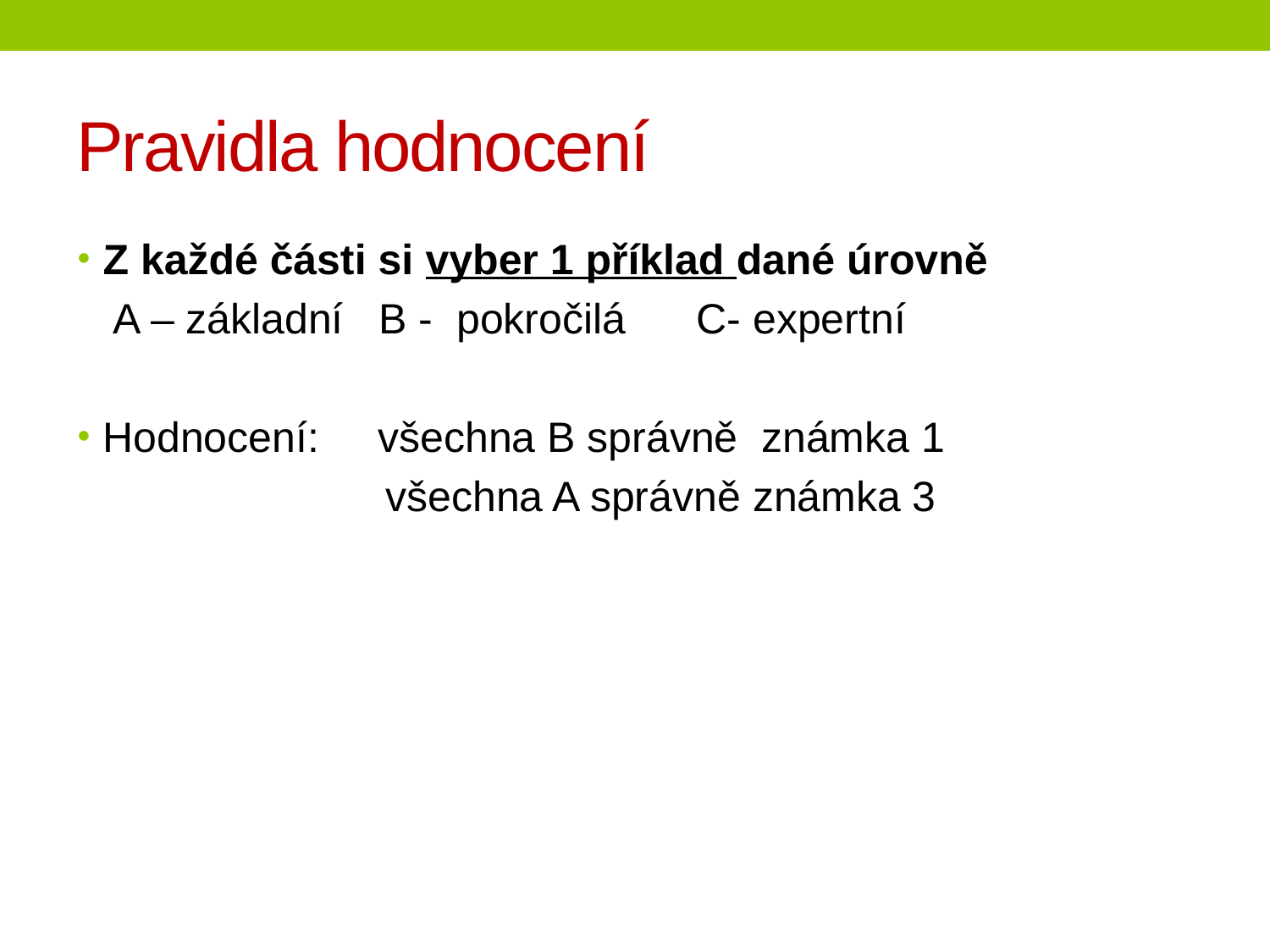

# Pravidla hodnocení
Z každé části si vyber 1 příklad dané úrovně
   A – základní   B -  pokročilá      C- expertní

Hodnocení:     všechna B správně  známka 1
                          všechna A správně známka 3